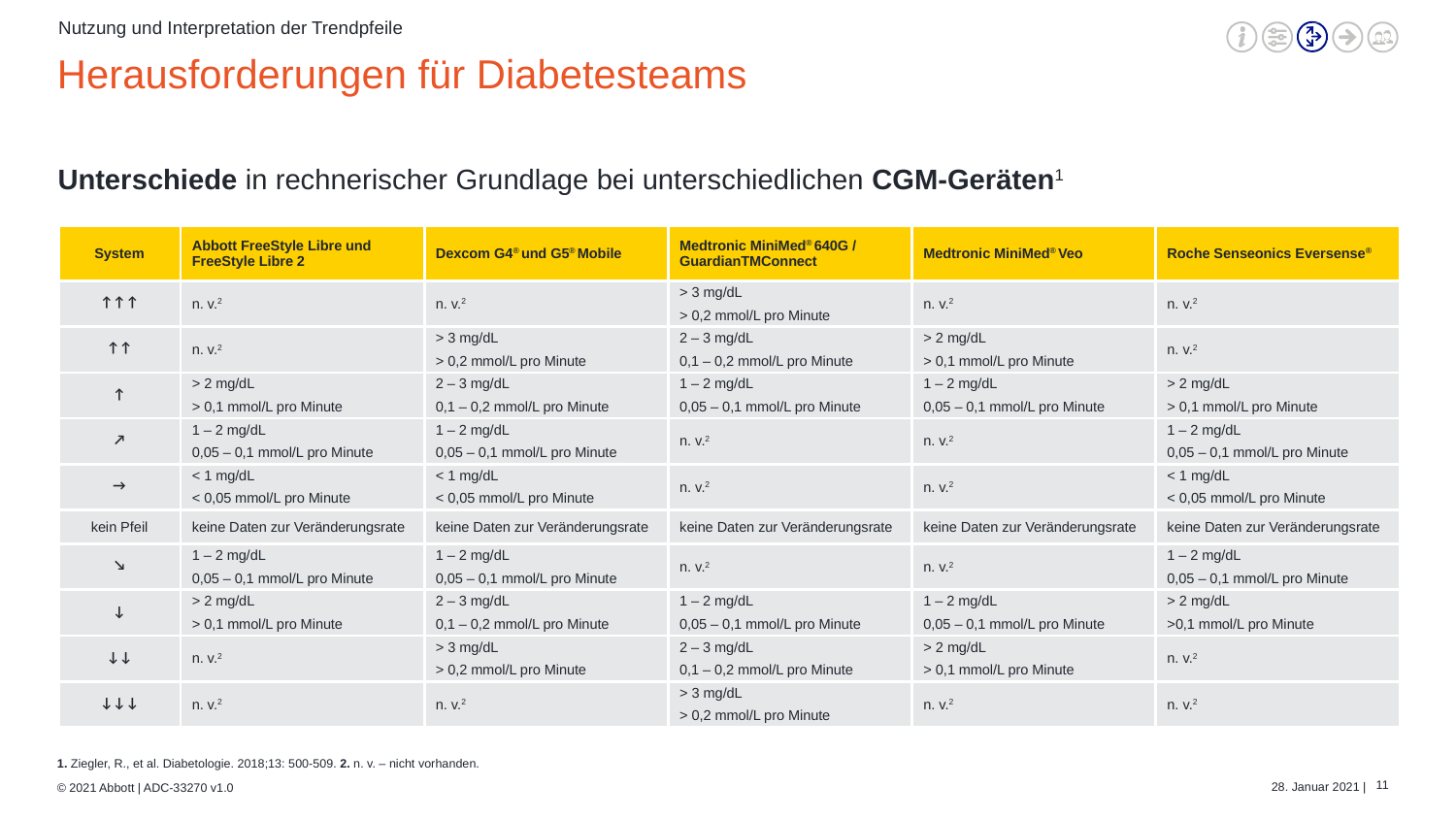

Nutzung und Interpretation der Trendpfeile

# Herausforderungen für Diabetesteams
Unterschiede in rechnerischer Grundlage bei unterschiedlichen CGM-Geräten1
| System | Abbott FreeStyle Libre und FreeStyle Libre 2 | Dexcom G4® und G5® Mobile | Medtronic MiniMed® 640G / GuardianTMConnect | Medtronic MiniMed® Veo | Roche Senseonics Eversense® |
| --- | --- | --- | --- | --- | --- |
| ↑↑↑ | n. v.2 | n. v.2 | > 3 mg/dL | n. v.2 | n. v.2 |
|  |  |  | > 0,2 mmol/L pro Minute |  |  |
| ↑↑ | n. v.2 | > 3 mg/dL | 2 – 3 mg/dL | > 2 mg/dL | n. v.2 |
|  |  | > 0,2 mmol/L pro Minute | 0,1 – 0,2 mmol/L pro Minute | > 0,1 mmol/L pro Minute |  |
| ↑ | > 2 mg/dL | 2 – 3 mg/dL | 1 – 2 mg/dL | 1 – 2 mg/dL | > 2 mg/dL |
|  | > 0,1 mmol/L pro Minute | 0,1 – 0,2 mmol/L pro Minute | 0,05 – 0,1 mmol/L pro Minute | 0,05 – 0,1 mmol/L pro Minute | > 0,1 mmol/L pro Minute |
| ↗ | 1 – 2 mg/dL | 1 – 2 mg/dL | n. v.2 | n. v.2 | 1 – 2 mg/dL |
|  | 0,05 – 0,1 mmol/L pro Minute | 0,05 – 0,1 mmol/L pro Minute |  |  | 0,05 – 0,1 mmol/L pro Minute |
| → | < 1 mg/dL | < 1 mg/dL | n. v.2 | n. v.2 | < 1 mg/dL |
|  | < 0,05 mmol/L pro Minute | < 0,05 mmol/L pro Minute |  |  | < 0,05 mmol/L pro Minute |
| kein Pfeil | keine Daten zur Veränderungsrate | keine Daten zur Veränderungsrate | keine Daten zur Veränderungsrate | keine Daten zur Veränderungsrate | keine Daten zur Veränderungsrate |
| ↘ | 1 – 2 mg/dL | 1 – 2 mg/dL | n. v.2 | n. v.2 | 1 – 2 mg/dL |
|  | 0,05 – 0,1 mmol/L pro Minute | 0,05 – 0,1 mmol/L pro Minute |  |  | 0,05 – 0,1 mmol/L pro Minute |
| ↓ | > 2 mg/dL | 2 – 3 mg/dL | 1 – 2 mg/dL | 1 – 2 mg/dL | > 2 mg/dL |
|  | > 0,1 mmol/L pro Minute | 0,1 – 0,2 mmol/L pro Minute | 0,05 – 0,1 mmol/L pro Minute | 0,05 – 0,1 mmol/L pro Minute | >0,1 mmol/L pro Minute |
| ↓↓ | n. v.2 | > 3 mg/dL | 2 – 3 mg/dL | > 2 mg/dL | n. v.2 |
|  |  | > 0,2 mmol/L pro Minute | 0,1 – 0,2 mmol/L pro Minute | > 0,1 mmol/L pro Minute |  |
| ↓↓↓ | n. v.2 | n. v.2 | > 3 mg/dL | n. v.2 | n. v.2 |
|  |  |  | > 0,2 mmol/L pro Minute |  |  |
1. Ziegler, R., et al. Diabetologie. 2018;13: 500-509. 2. n. v. – nicht vorhanden.
28. Januar 2021 |
11